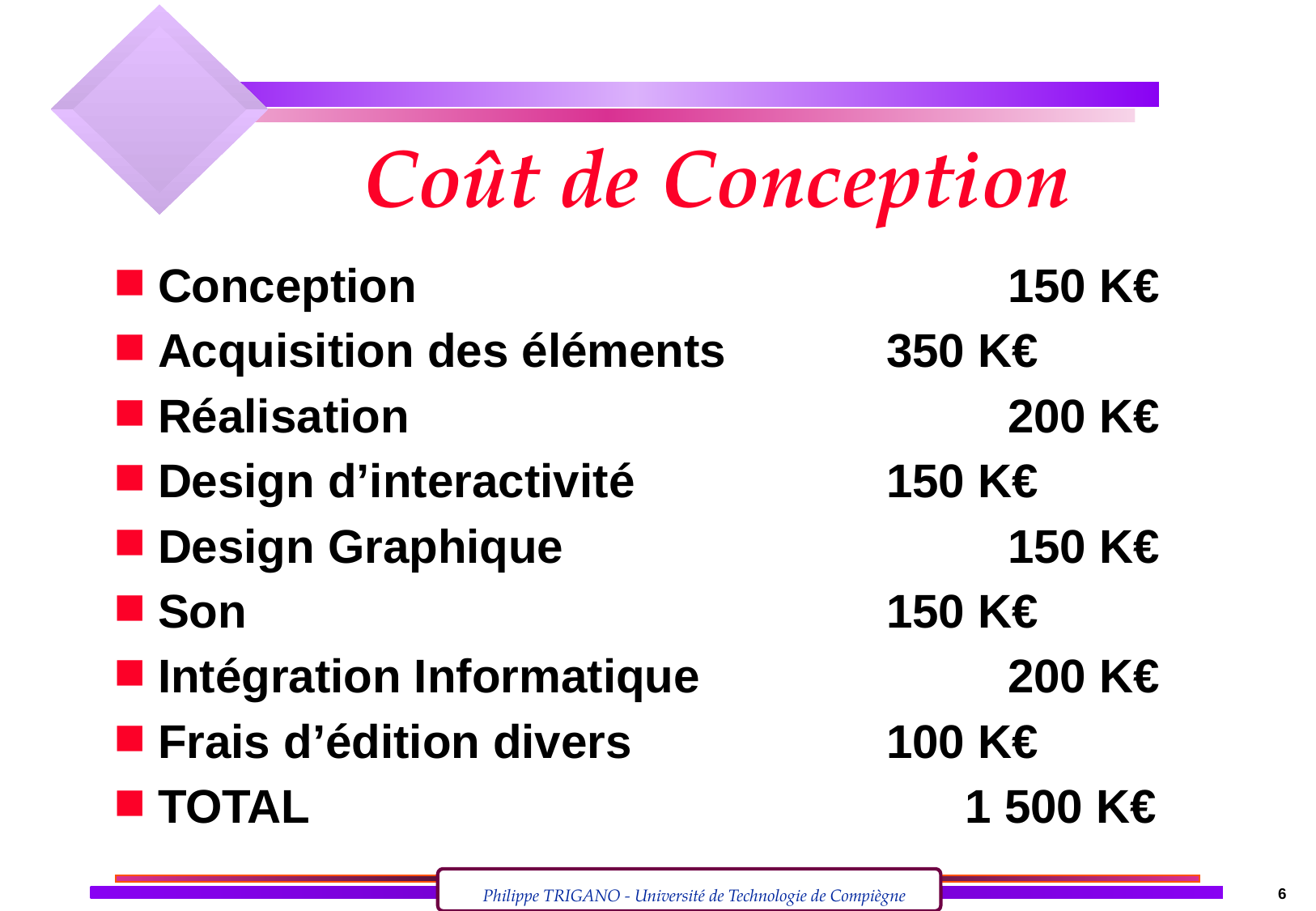

# Coût de Conception
Conception					150 K€
Acquisition des éléments		350 K€
Réalisation					200 K€
Design d’interactivité			150 K€
Design Graphique				150 K€
Son						150 K€
Intégration Informatique			200 K€
Frais d’édition divers			100 K€
TOTAL					      1 500 K€